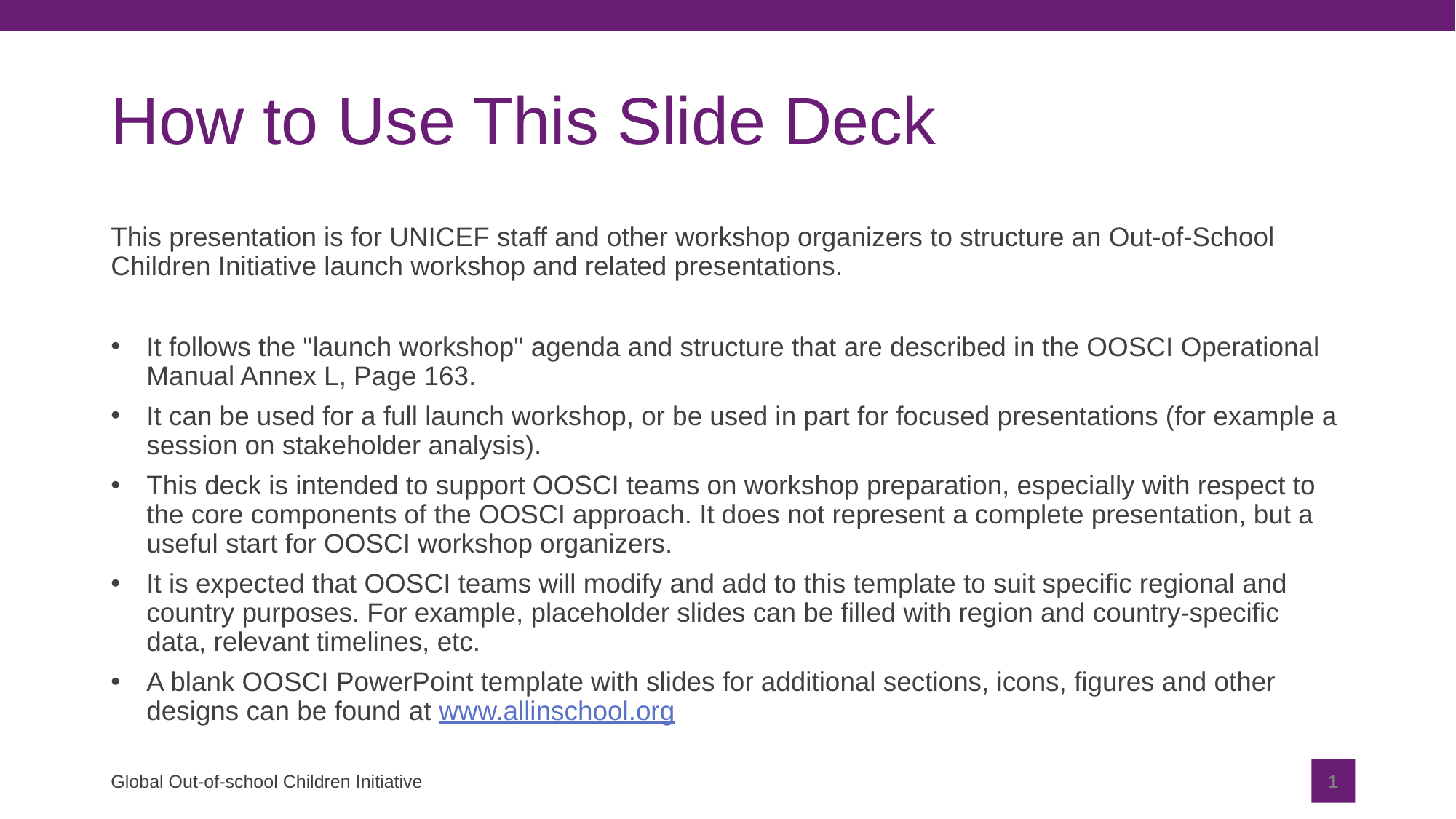

# How to Use This Slide Deck
This presentation is for UNICEF staff and other workshop organizers to structure an Out-of-School Children Initiative launch workshop and related presentations.

It follows the "launch workshop" agenda and structure that are described in the OOSCI Operational Manual Annex L, Page 163.
It can be used for a full launch workshop, or be used in part for focused presentations (for example a session on stakeholder analysis).
This deck is intended to support OOSCI teams on workshop preparation, especially with respect to the core components of the OOSCI approach. It does not represent a complete presentation, but a useful start for OOSCI workshop organizers.
It is expected that OOSCI teams will modify and add to this template to suit specific regional and country purposes. For example, placeholder slides can be filled with region and country-specific data, relevant timelines, etc.
A blank OOSCI PowerPoint template with slides for additional sections, icons, figures and other designs can be found at www.allinschool.org
Global Out-of-school Children Initiative
1